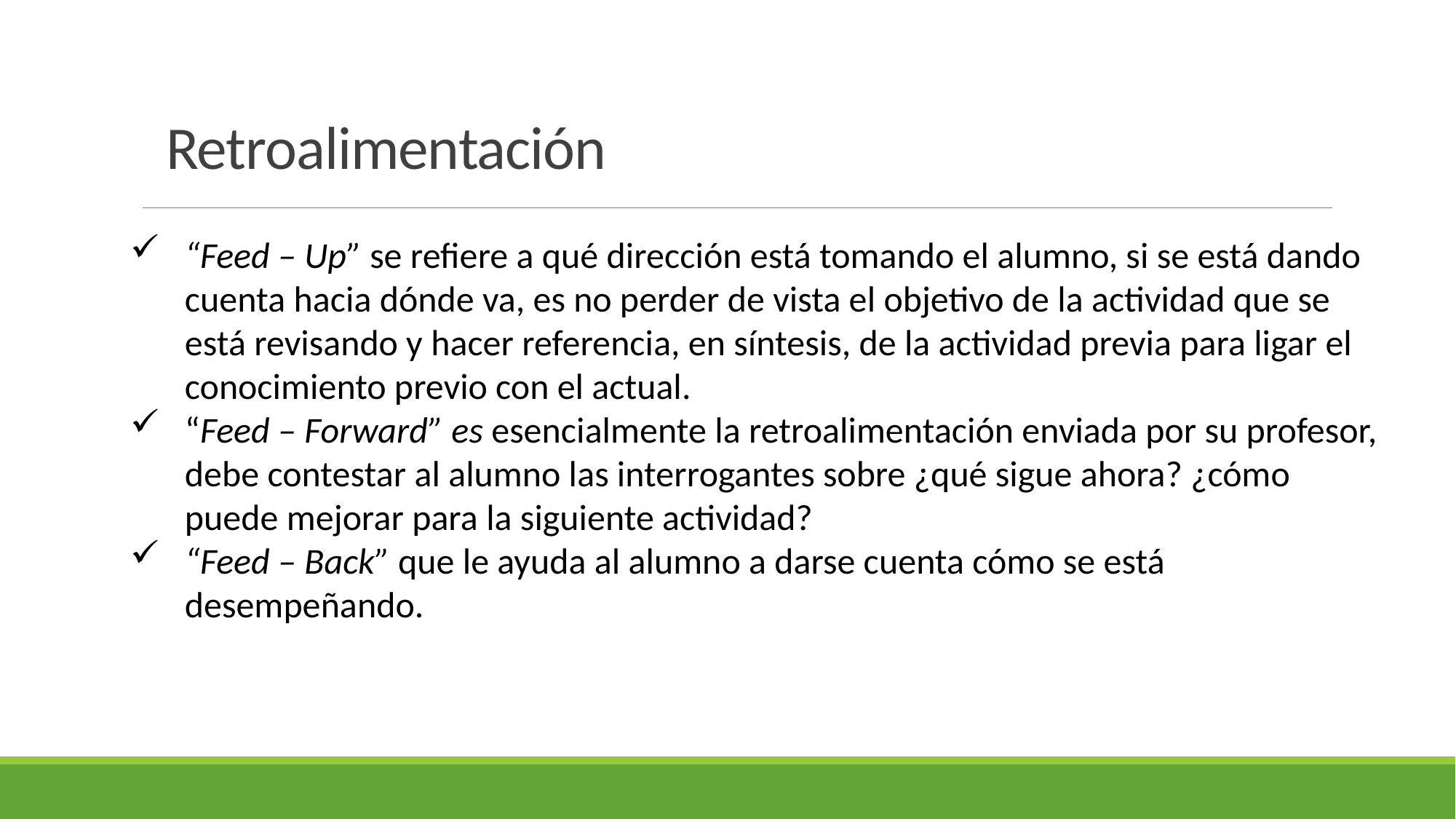

# Retroalimentación
“Feed – Up” se refiere a qué dirección está tomando el alumno, si se está dando cuenta hacia dónde va, es no perder de vista el objetivo de la actividad que se está revisando y hacer referencia, en síntesis, de la actividad previa para ligar el conocimiento previo con el actual.
“Feed – Forward” es esencialmente la retroalimentación enviada por su profesor, debe contestar al alumno las interrogantes sobre ¿qué sigue ahora? ¿cómo puede mejorar para la siguiente actividad?
“Feed – Back” que le ayuda al alumno a darse cuenta cómo se está desempeñando.